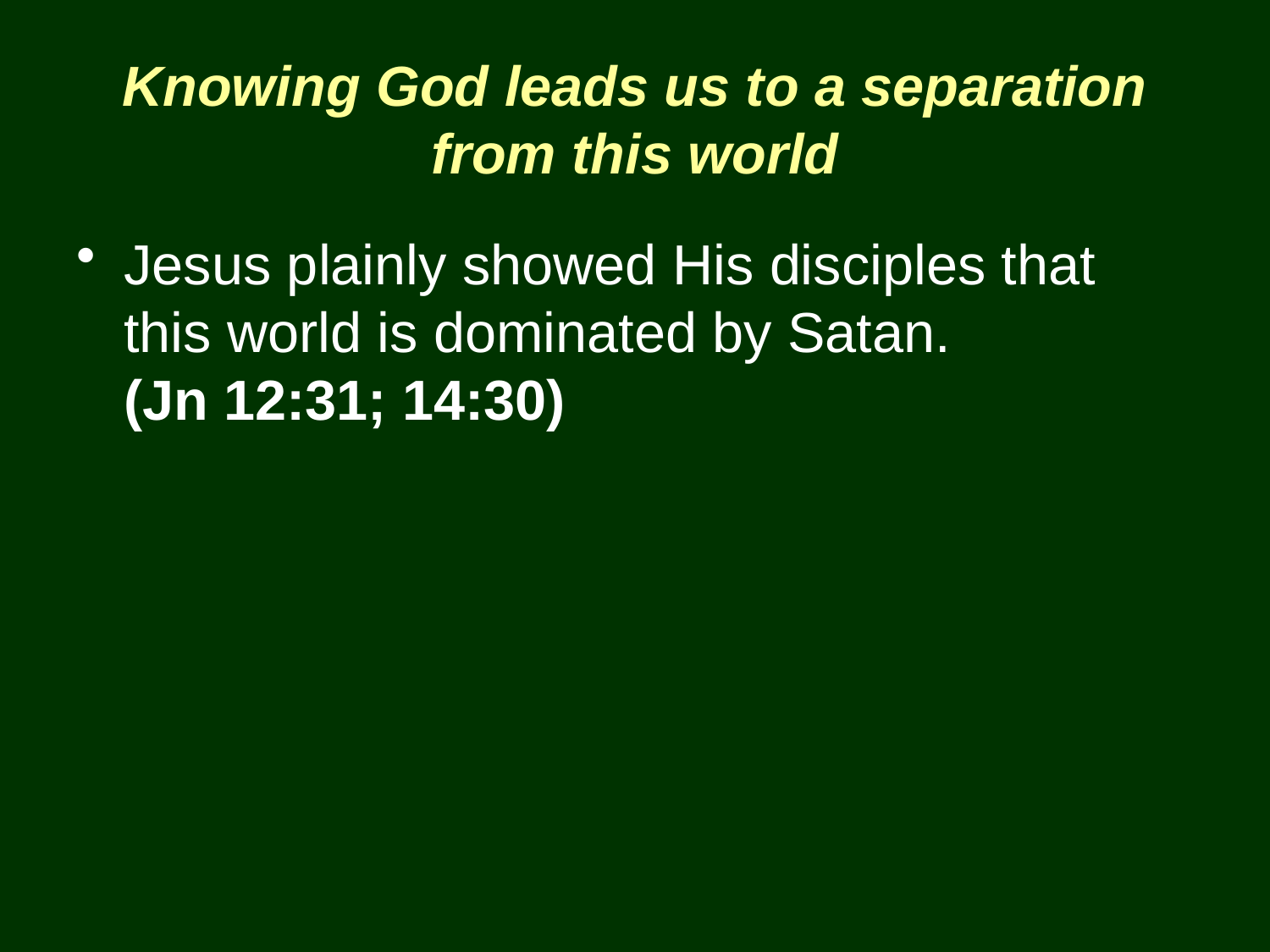

# Knowing God leads us to a separation from this world
Jesus plainly showed His disciples that this world is dominated by Satan.
(Jn 12:31; 14:30)